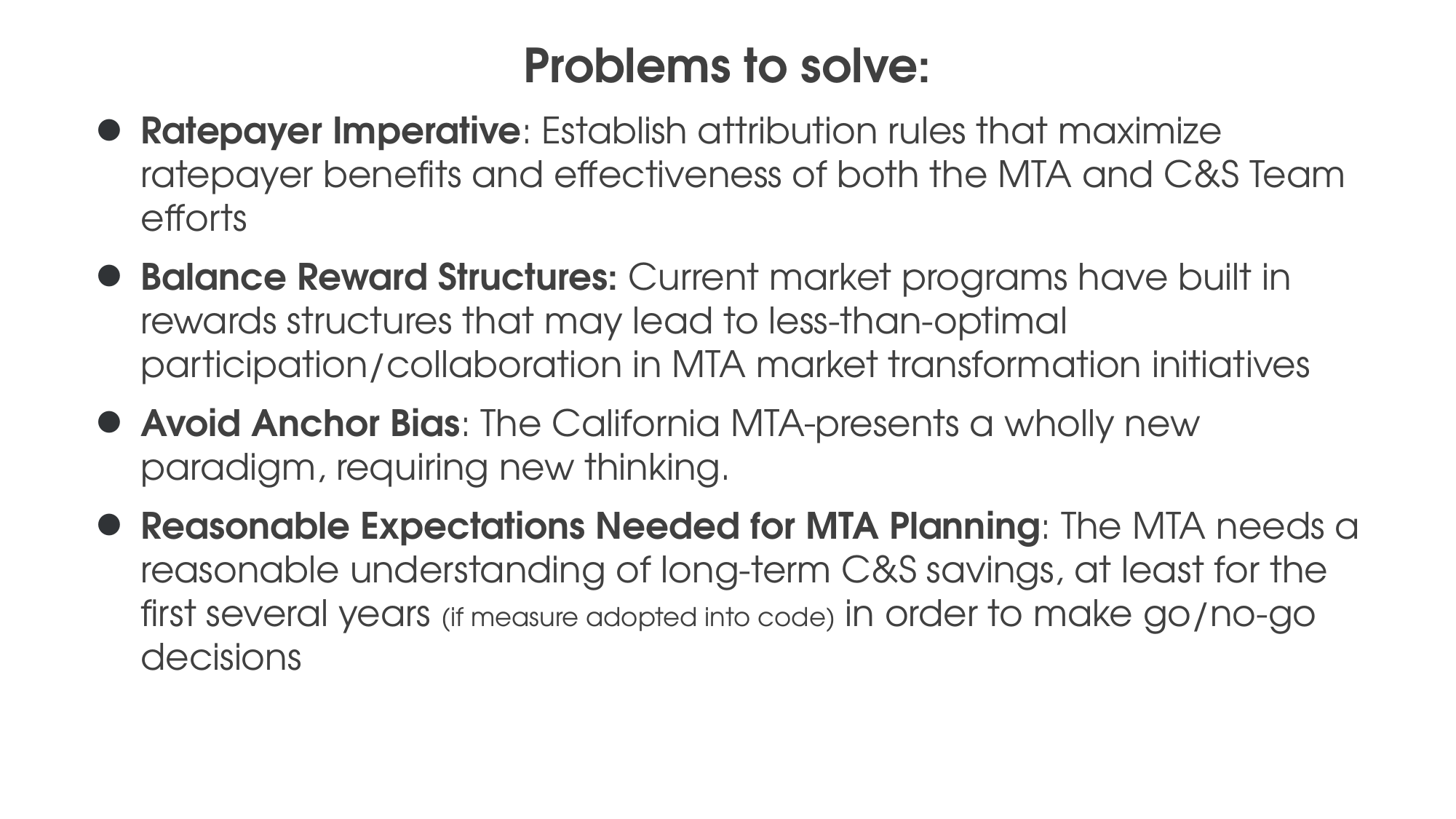

Problems to solve:
Ratepayer Imperative: Establish attribution rules that maximize ratepayer benefits and effectiveness of both the MTA and C&S Team efforts
Balance Reward Structures: Current market programs have built in rewards structures that may lead to less-than-optimal participation/collaboration in MTA market transformation initiatives
Avoid Anchor Bias: The California MTA presents a wholly new paradigm, requiring new thinking.
Reasonable Expectations Needed for MTA Planning: The MTA needs a reasonable understanding of long-term C&S savings, at least for the first several years (if measure adopted into code) in order to make go/no-go decisions